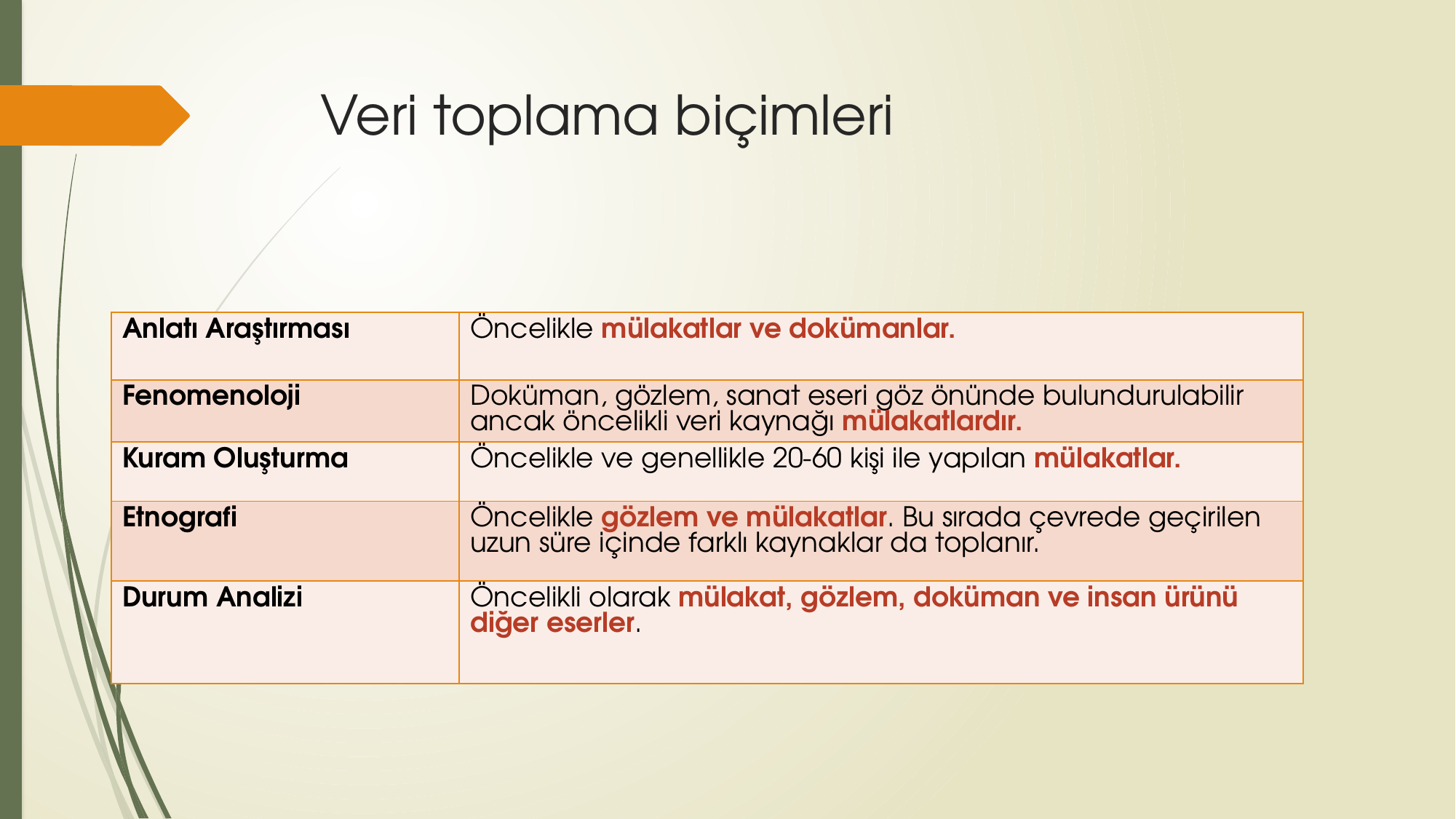

# Veri toplama biçimleri
| Anlatı Araştırması | Öncelikle mülakatlar ve dokümanlar. |
| --- | --- |
| Fenomenoloji | Doküman, gözlem, sanat eseri göz önünde bulundurulabilir ancak öncelikli veri kaynağı mülakatlardır. |
| Kuram Oluşturma | Öncelikle ve genellikle 20-60 kişi ile yapılan mülakatlar. |
| Etnografi | Öncelikle gözlem ve mülakatlar. Bu sırada çevrede geçirilen uzun süre içinde farklı kaynaklar da toplanır. |
| Durum Analizi | Öncelikli olarak mülakat, gözlem, doküman ve insan ürünü diğer eserler. |